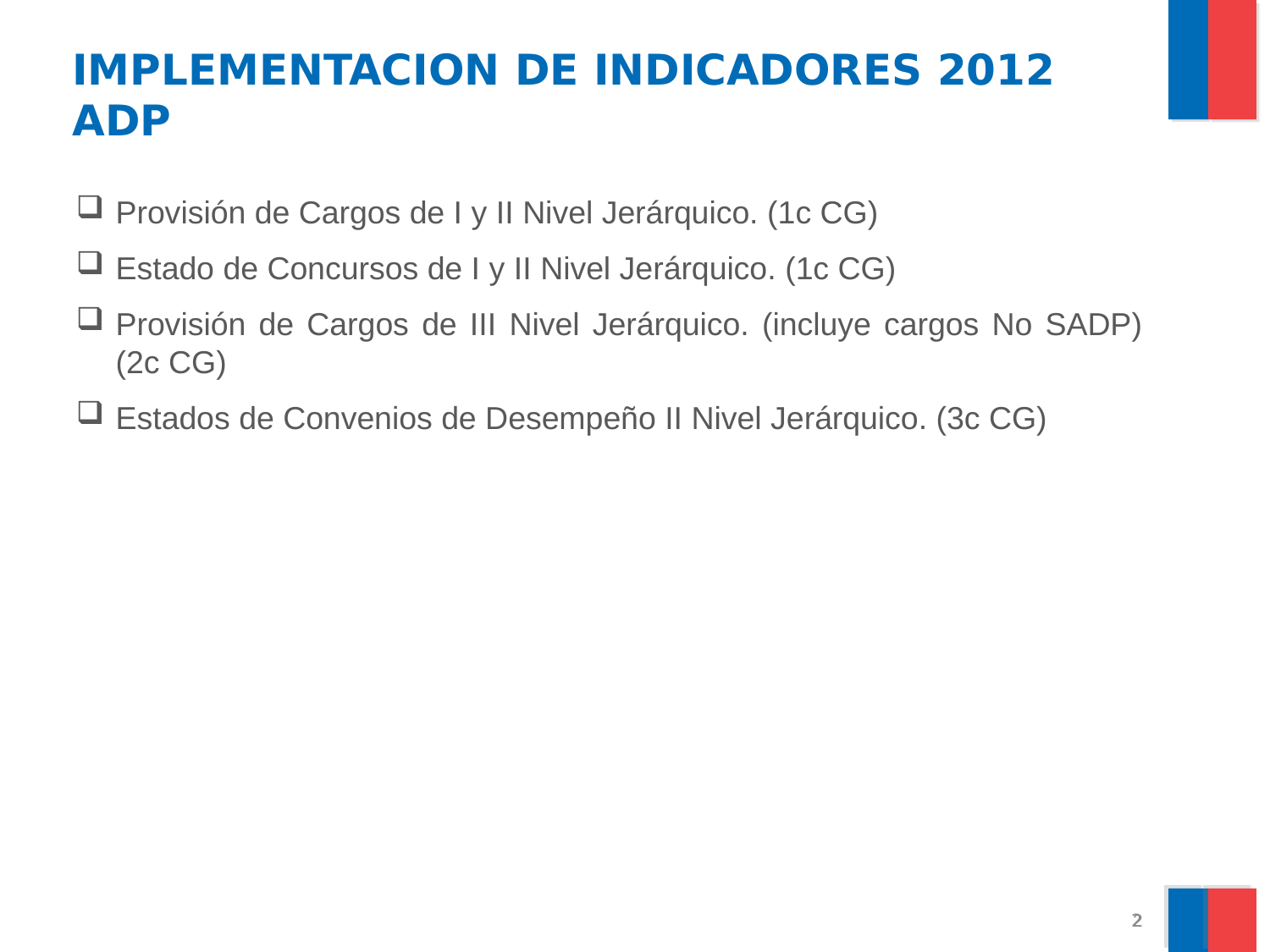

# IMPLEMENTACION DE INDICADORES 2012 ADP
Provisión de Cargos de I y II Nivel Jerárquico. (1c CG)
Estado de Concursos de I y II Nivel Jerárquico. (1c CG)
Provisión de Cargos de III Nivel Jerárquico. (incluye cargos No SADP) (2c CG)
Estados de Convenios de Desempeño II Nivel Jerárquico. (3c CG)

2
2